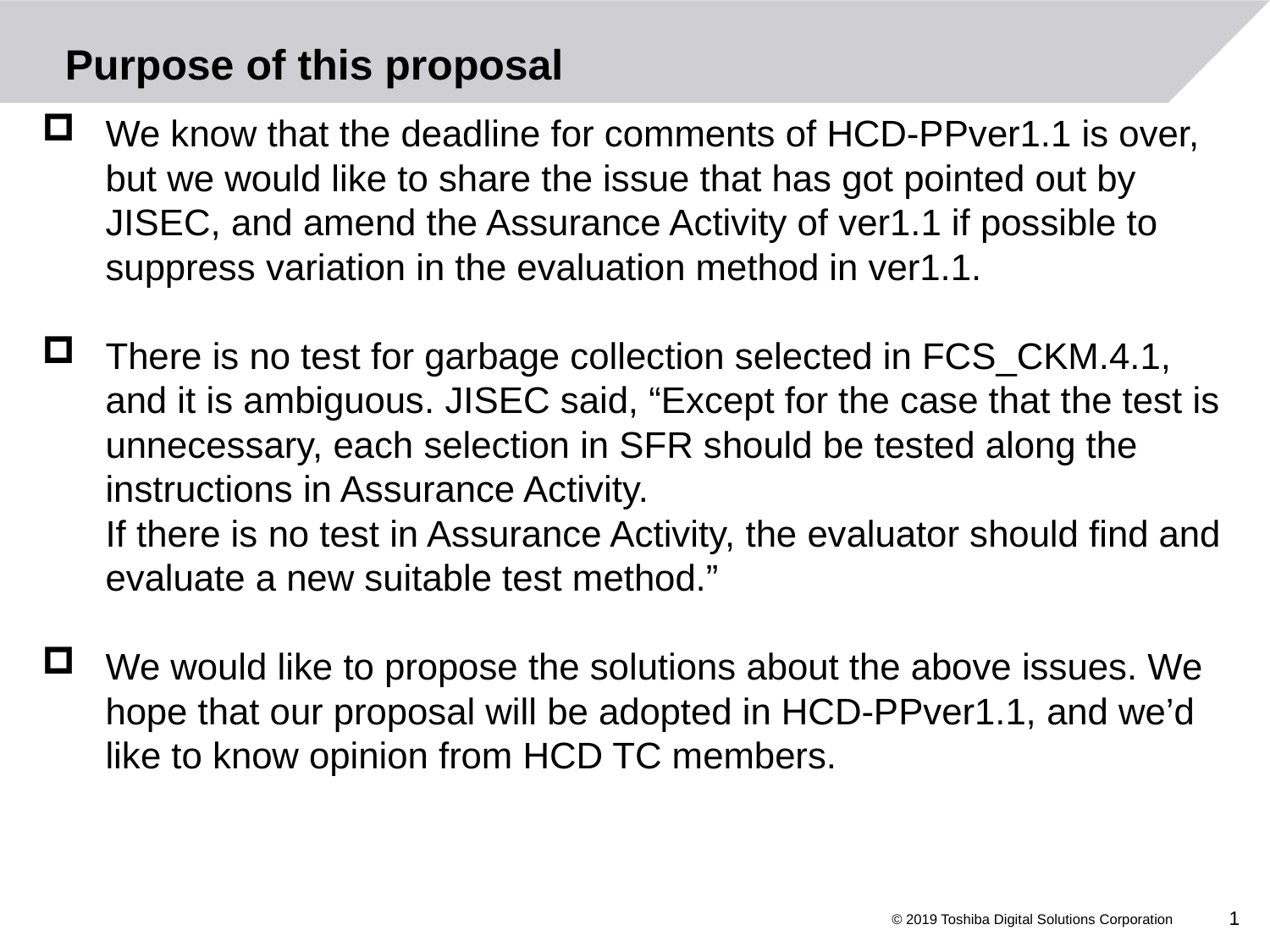

# Purpose of this proposal
We know that the deadline for comments of HCD-PPver1.1 is over, but we would like to share the issue that has got pointed out by JISEC, and amend the Assurance Activity of ver1.1 if possible to suppress variation in the evaluation method in ver1.1.

There is no test for garbage collection selected in FCS_CKM.4.1, and it is ambiguous. JISEC said, “Except for the case that the test is unnecessary, each selection in SFR should be tested along the instructions in Assurance Activity.
If there is no test in Assurance Activity, the evaluator should find and evaluate a new suitable test method.”

We would like to propose the solutions about the above issues. We hope that our proposal will be adopted in HCD-PPver1.1, and we’d like to know opinion from HCD TC members.